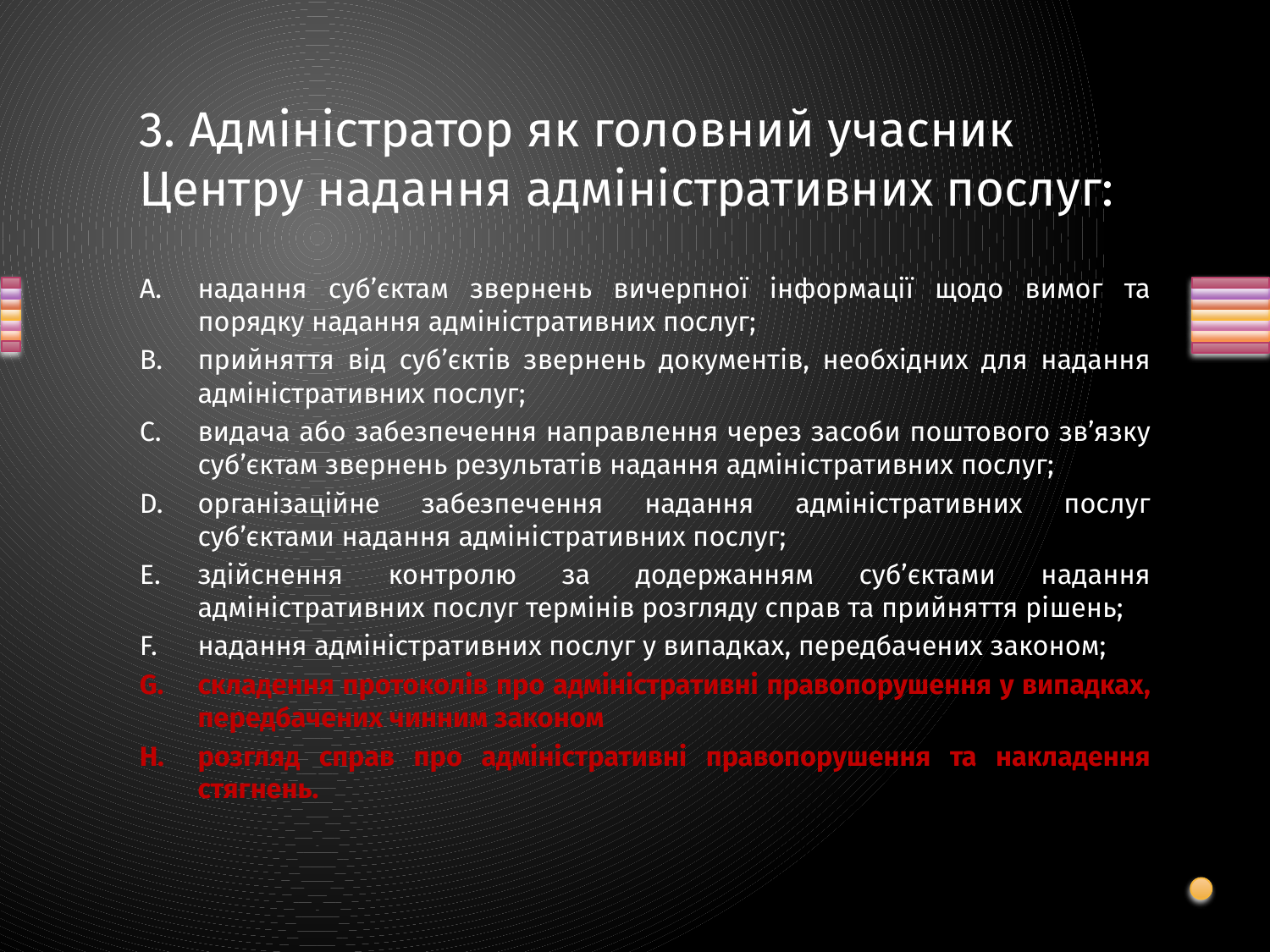

# 3. Адміністратор як головний учасник Центру надання адміністративних послуг:
надання суб’єктам звернень вичерпної інформації щодо вимог та порядку надання адміністративних послуг;
прийняття від суб’єктів звернень документів, необхідних для надання адміністративних послуг;
видача або забезпечення направлення через засоби поштового зв’язку суб’єктам звернень результатів надання адміністративних послуг;
організаційне забезпечення надання адміністративних послуг суб’єктами надання адміністративних послуг;
здійснення контролю за додержанням суб’єктами надання адміністративних послуг термінів розгляду справ та прийняття рішень;
надання адміністративних послуг у випадках, передбачених законом;
складення протоколів про адміністративні правопорушення у випадках, передбачених чинним законом
розгляд справ про адміністративні правопорушення та накладення стягнень.